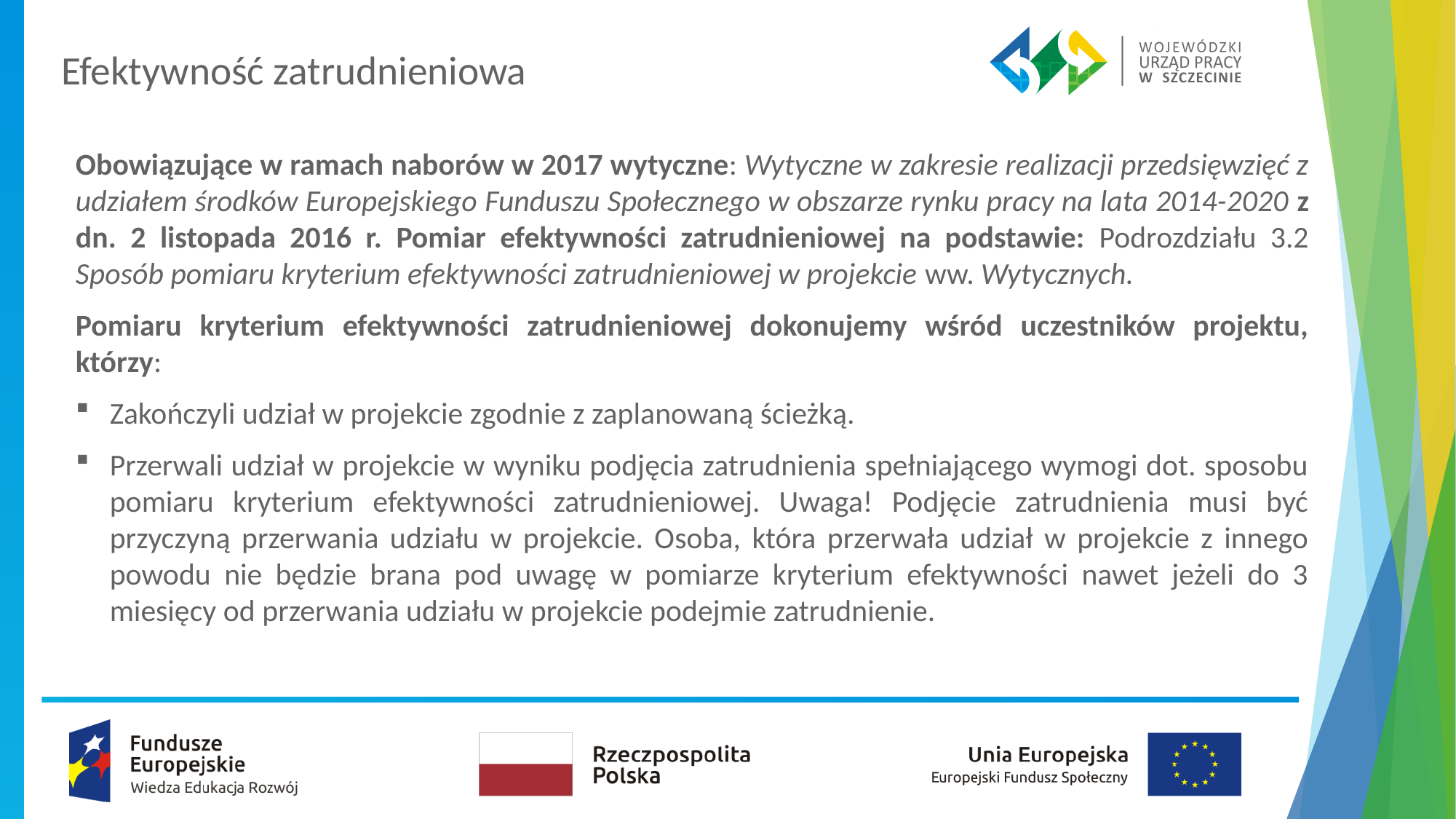

# Efektywność zatrudnieniowa
Obowiązujące w ramach naborów w 2017 wytyczne: Wytyczne w zakresie realizacji przedsięwzięć z udziałem środków Europejskiego Funduszu Społecznego w obszarze rynku pracy na lata 2014-2020 z dn. 2 listopada 2016 r. Pomiar efektywności zatrudnieniowej na podstawie: Podrozdziału 3.2 Sposób pomiaru kryterium efektywności zatrudnieniowej w projekcie ww. Wytycznych.
Pomiaru kryterium efektywności zatrudnieniowej dokonujemy wśród uczestników projektu, którzy:
Zakończyli udział w projekcie zgodnie z zaplanowaną ścieżką.
Przerwali udział w projekcie w wyniku podjęcia zatrudnienia spełniającego wymogi dot. sposobu pomiaru kryterium efektywności zatrudnieniowej. Uwaga! Podjęcie zatrudnienia musi być przyczyną przerwania udziału w projekcie. Osoba, która przerwała udział w projekcie z innego powodu nie będzie brana pod uwagę w pomiarze kryterium efektywności nawet jeżeli do 3 miesięcy od przerwania udziału w projekcie podejmie zatrudnienie.